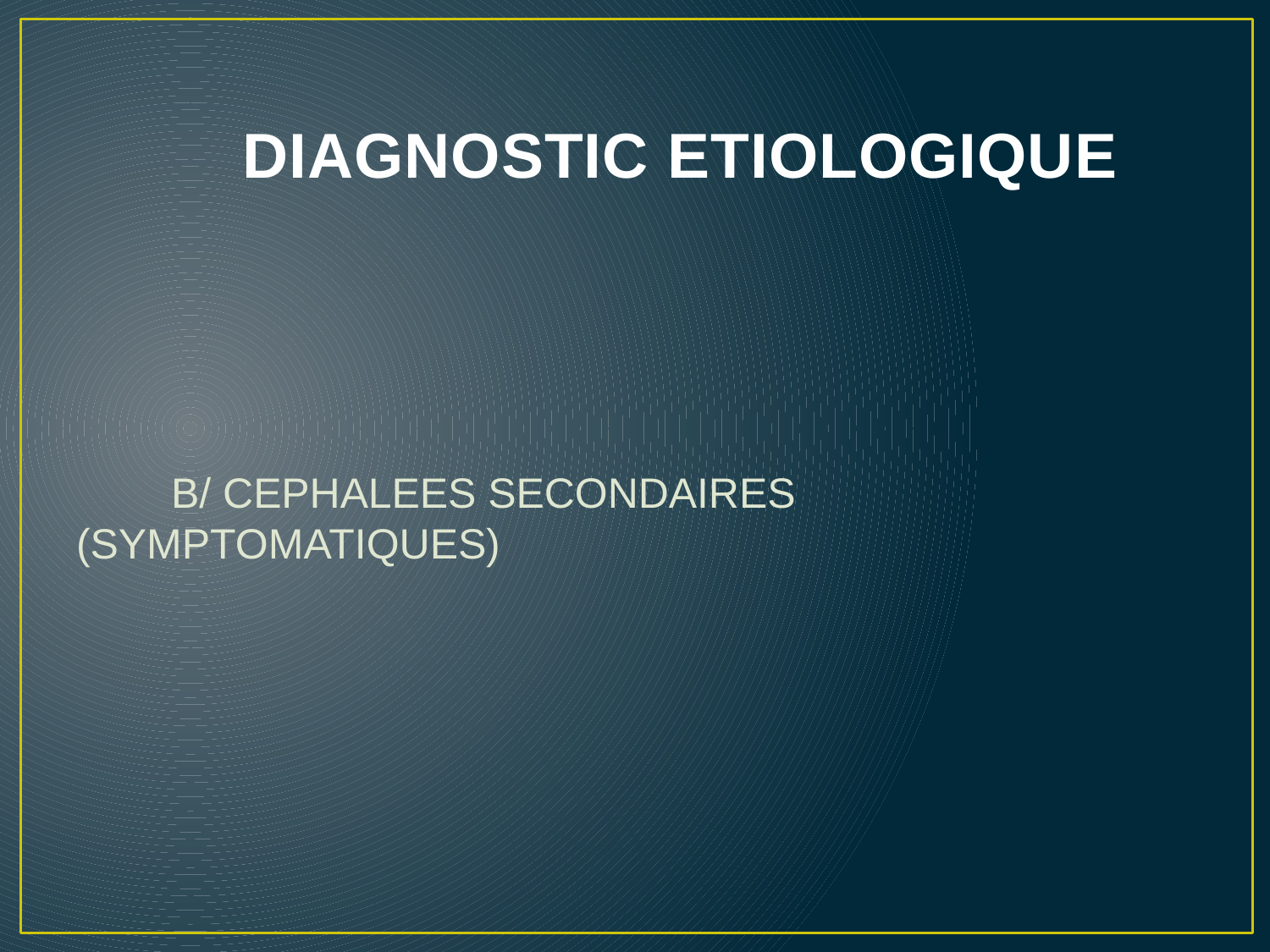

# DIAGNOSTIC ETIOLOGIQUE

        B/ CEPHALEES SECONDAIRES (SYMPTOMATIQUES)